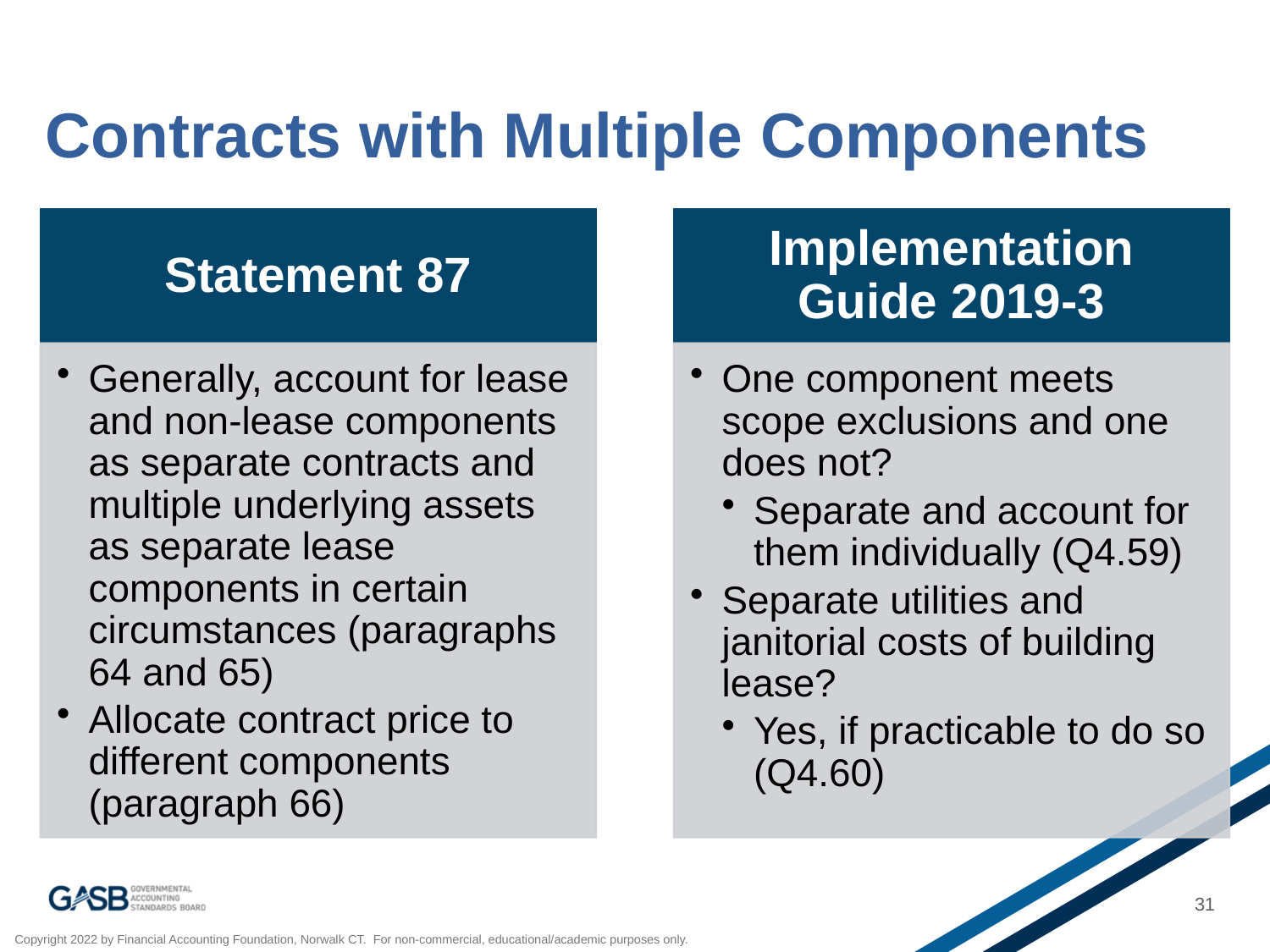

# Contracts with Multiple Components
Statement 87
Generally, account for lease and non-lease components as separate contracts and multiple underlying assets as separate lease components in certain circumstances (paragraphs 64 and 65)
Allocate contract price to different components (paragraph 66)
Implementation Guide 2019-3
One component meets scope exclusions and one does not?
Separate and account for them individually (Q4.59)
Separate utilities and janitorial costs of building lease?
Yes, if practicable to do so (Q4.60)
31